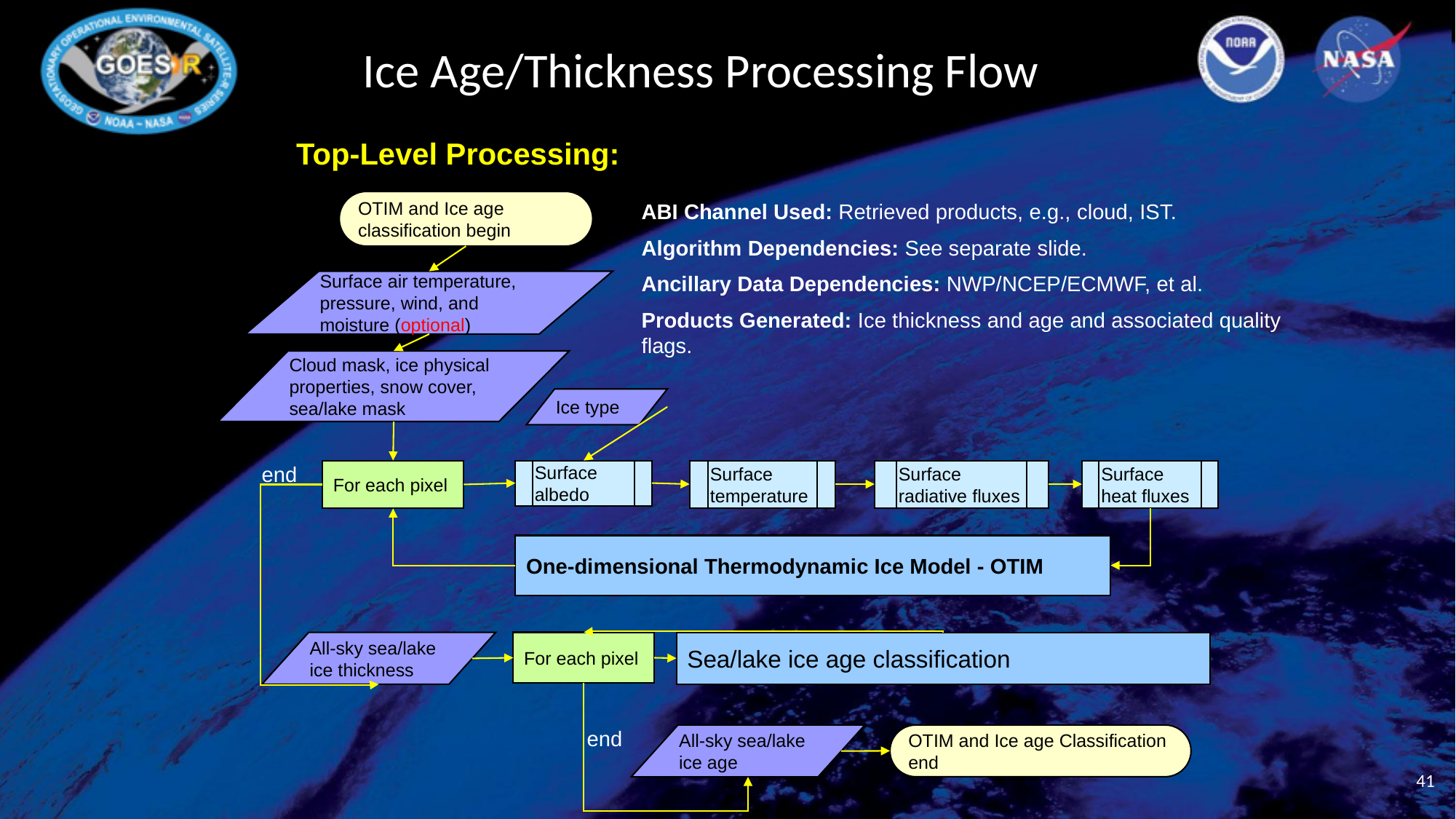

# Ice Age/Thickness Processing Flow
Top-Level Processing:
OTIM and Ice age classification begin
Surface air temperature, pressure, wind, and moisture (optional)
Cloud mask, ice physical properties, snow cover, sea/lake mask
Ice type
end
For each pixel
Surface albedo
Surface temperature
Surface radiative fluxes
Surface heat fluxes

One-dimensional Thermodynamic Ice Model - OTIM
All-sky sea/lake ice thickness
For each pixel
Sea/lake ice age classification
end
All-sky sea/lake ice age
OTIM and Ice age Classification end
ABI Channel Used: Retrieved products, e.g., cloud, IST.
Algorithm Dependencies: See separate slide.
Ancillary Data Dependencies: NWP/NCEP/ECMWF, et al.
Products Generated: Ice thickness and age and associated quality flags.
41